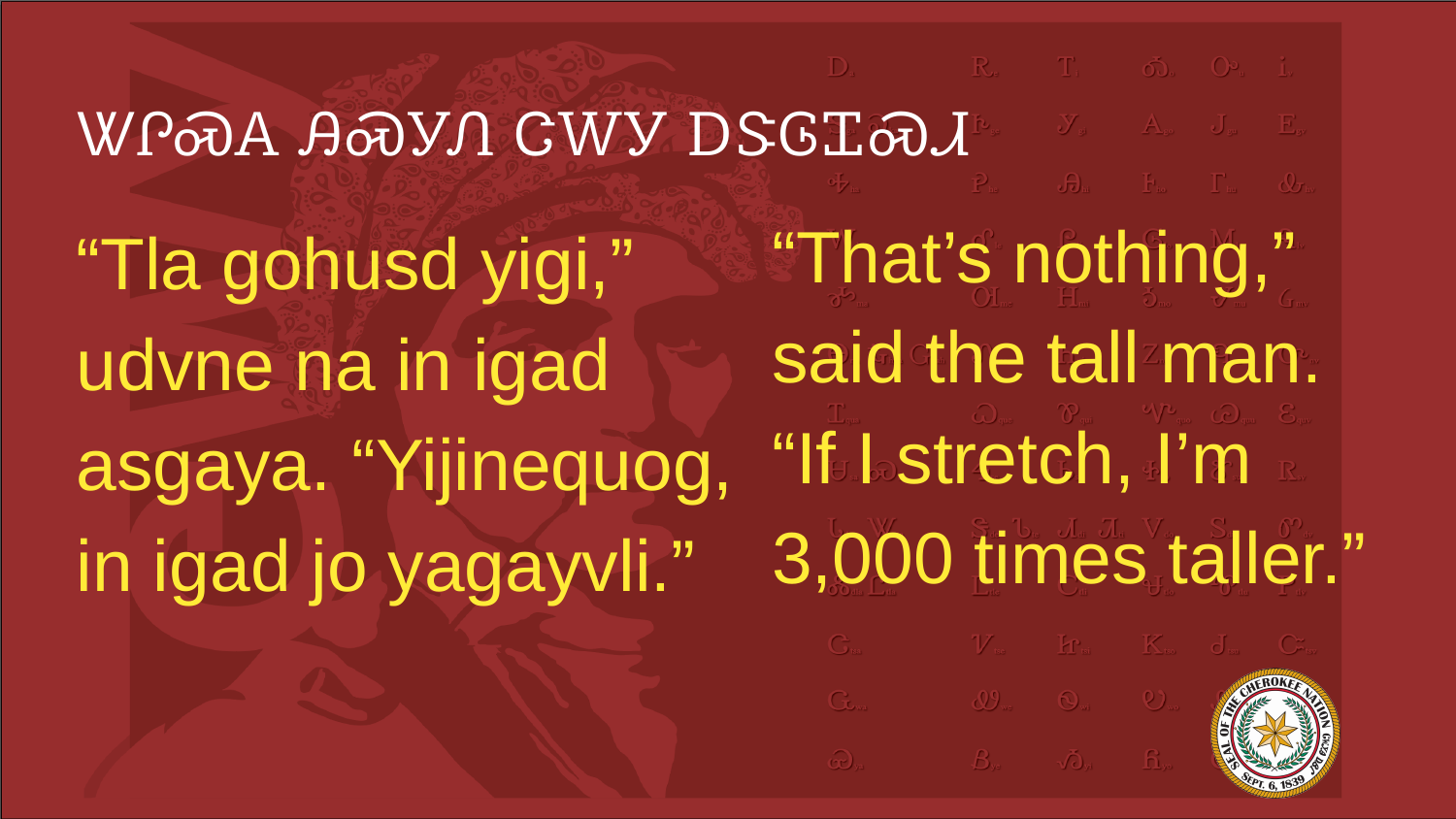

# ᏔᎵᏍᎪ ᎯᏍᎩᏁ ᏣᎳᎩ ᎠᏕᎶᏆᏍᏗ
“That’s nothing,” said the tall man. “If I stretch, I’m 3,000 times taller.”
“Tla gohusd yigi,” udvne na in igad asgaya. “Yijinequog, in igad jo yagayvli.”